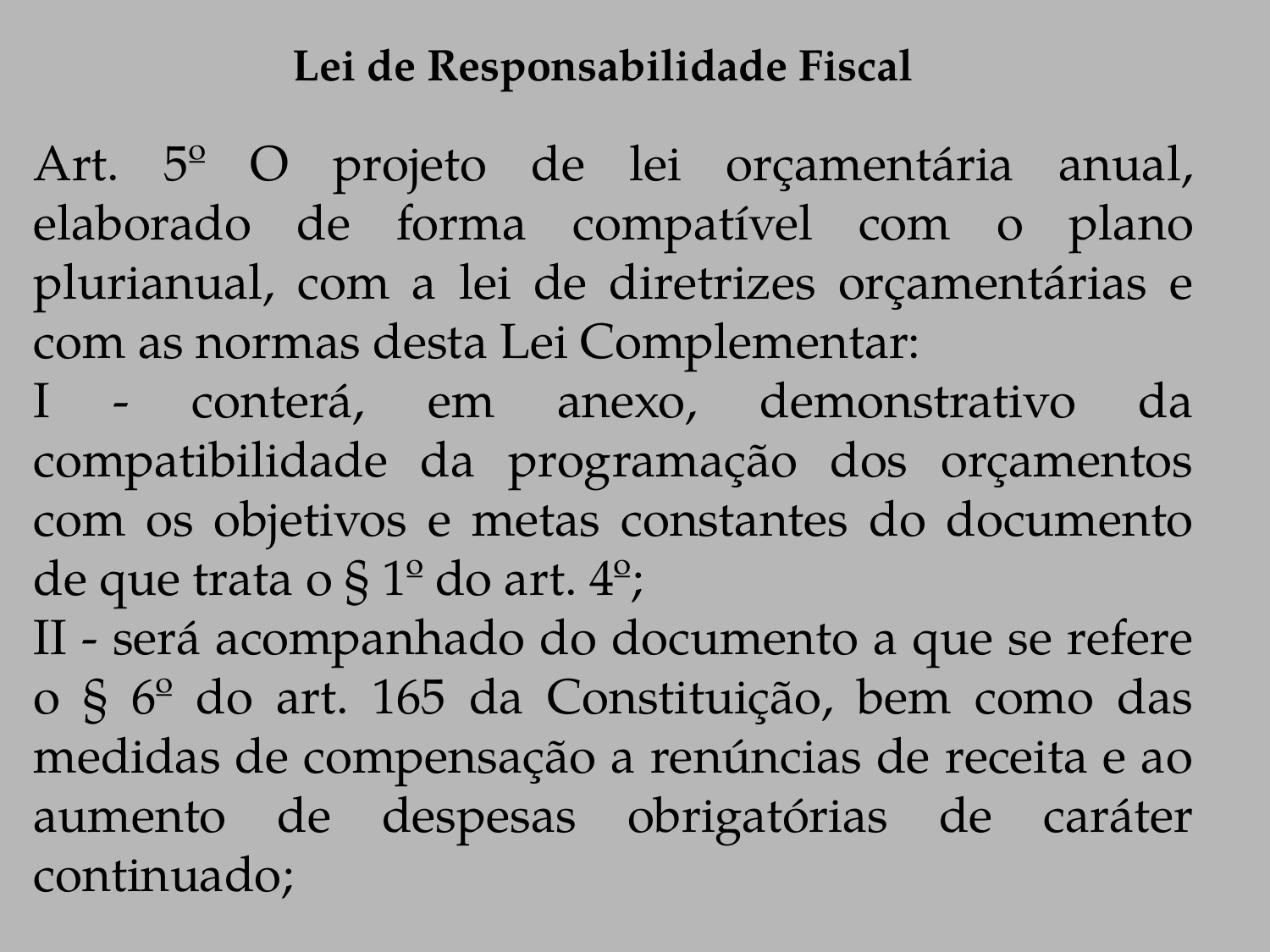

Lei de Responsabilidade Fiscal

Art. 5º O projeto de lei orçamentária anual, elaborado de forma compatível com o plano plurianual, com a lei de diretrizes orçamentárias e com as normas desta Lei Complementar:
I - conterá, em anexo, demonstrativo da compatibilidade da programação dos orçamentos com os objetivos e metas constantes do documento de que trata o § 1º do art. 4º;
II - será acompanhado do documento a que se refere o § 6º do art. 165 da Constituição, bem como das medidas de compensação a renúncias de receita e ao aumento de despesas obrigatórias de caráter continuado;